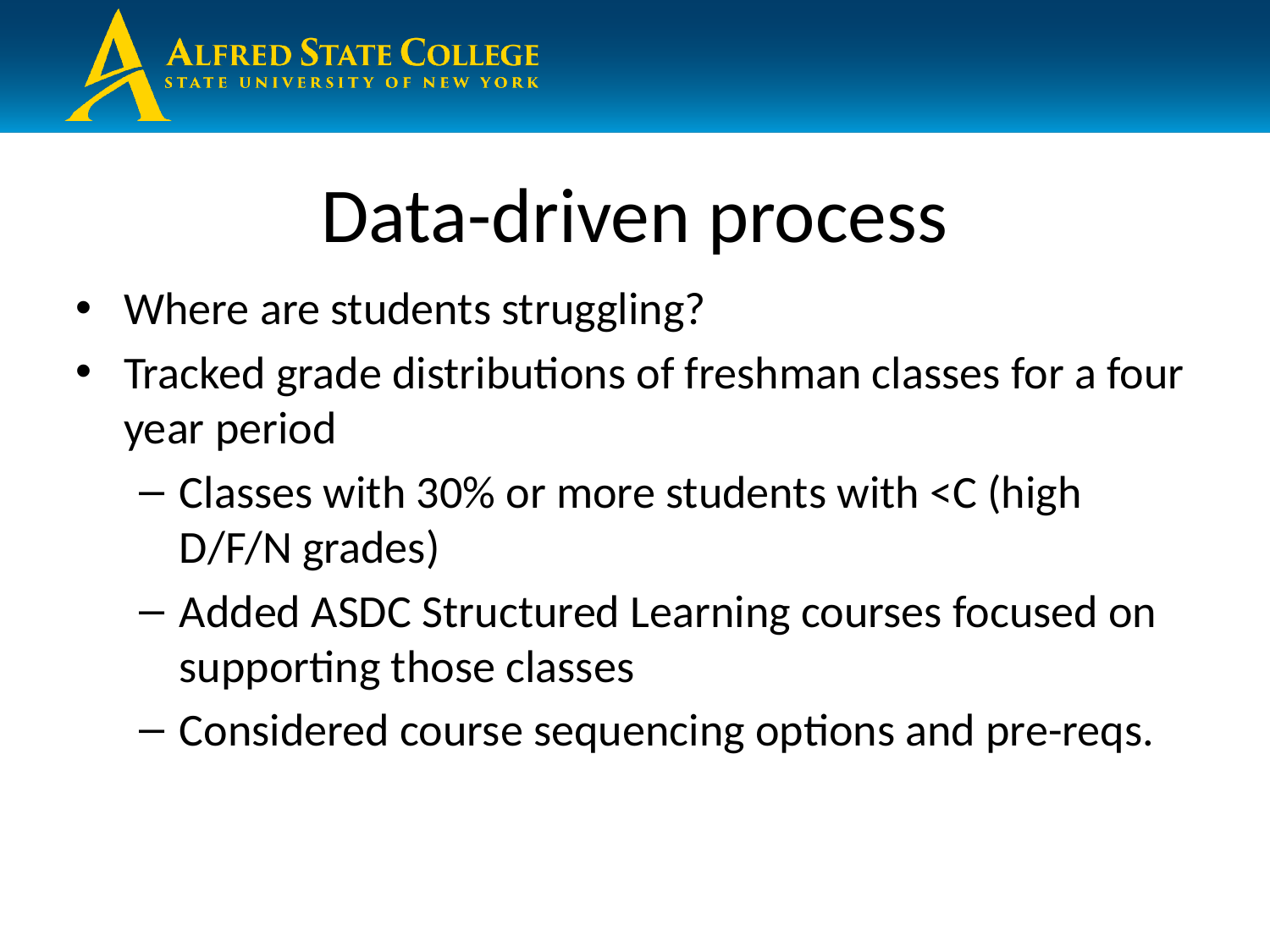

Data-driven process
Where are students struggling?
Tracked grade distributions of freshman classes for a four year period
Classes with 30% or more students with <C (high D/F/N grades)
Added ASDC Structured Learning courses focused on supporting those classes
Considered course sequencing options and pre-reqs.